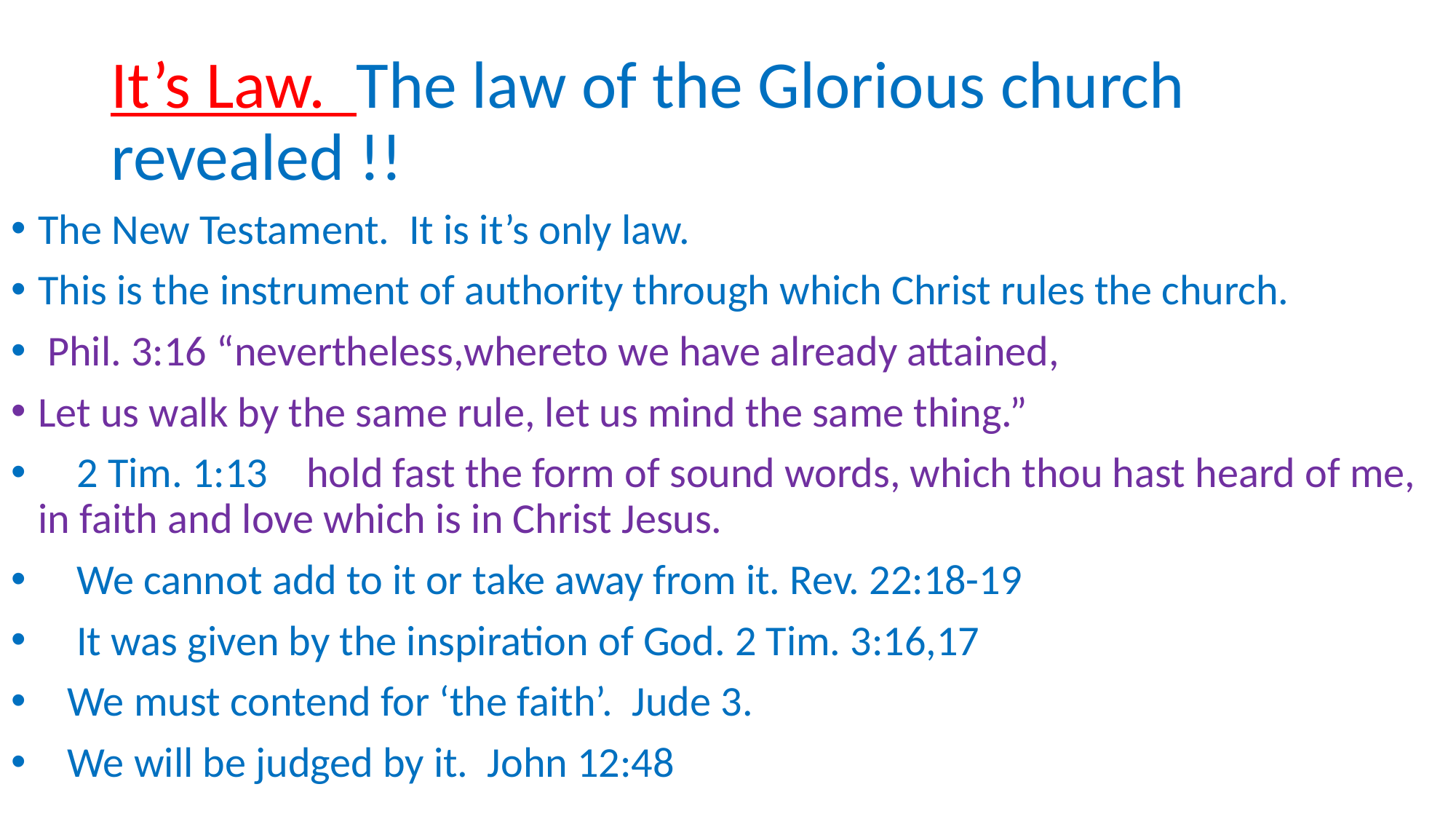

# It’s Law.  The law of the Glorious church revealed !!
The New Testament.  It is it’s only law.
This is the instrument of authority through which Christ rules the church.
 Phil. 3:16 “nevertheless,whereto we have already attained,
Let us walk by the same rule, let us mind the same thing.”
    2 Tim. 1:13    hold fast the form of sound words, which thou hast heard of me, in faith and love which is in Christ Jesus.
    We cannot add to it or take away from it. Rev. 22:18-19
    It was given by the inspiration of God. 2 Tim. 3:16,17
   We must contend for ‘the faith’.  Jude 3.
   We will be judged by it.  John 12:48